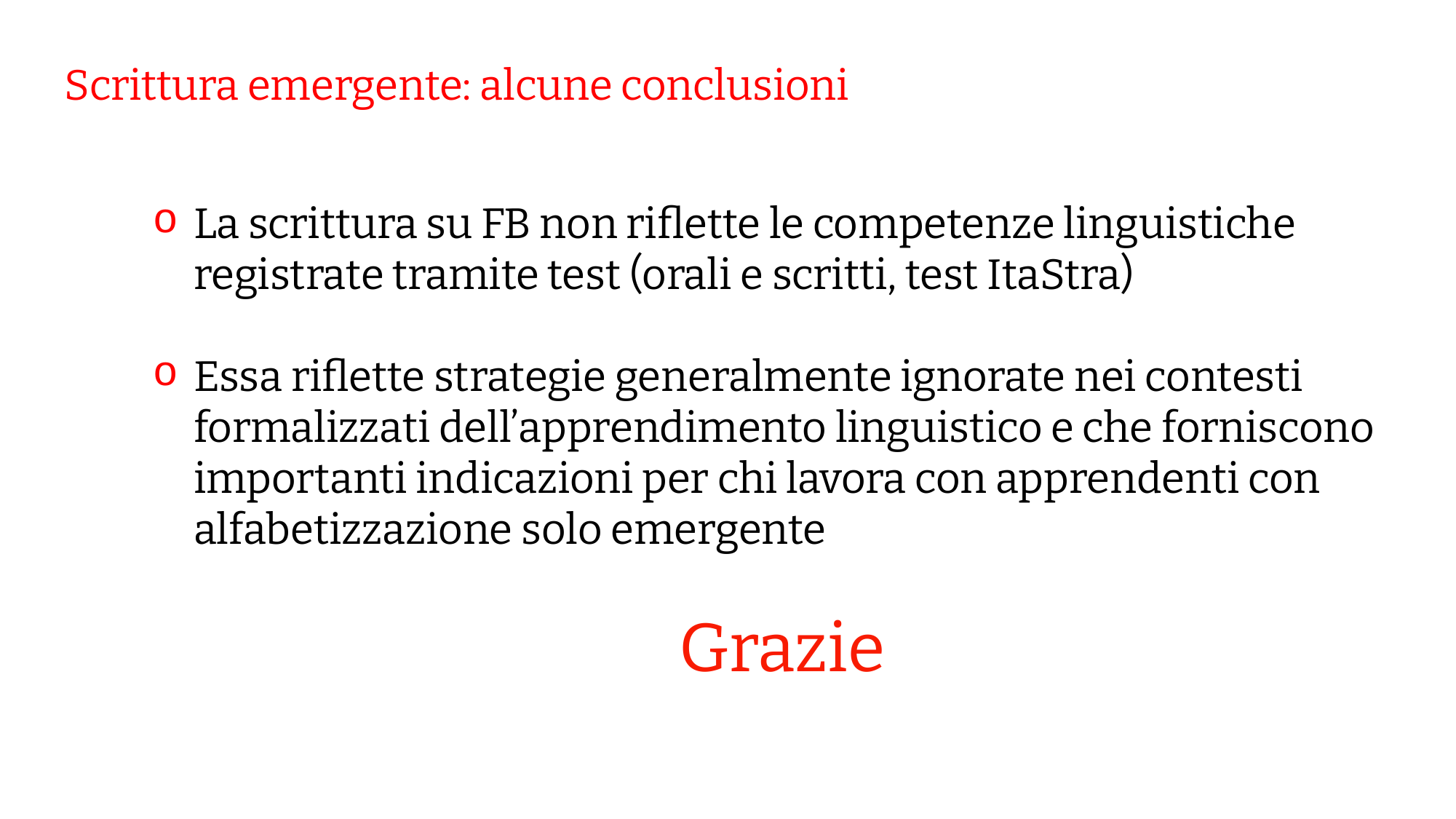

Scrittura emergente: alcune conclusioni

La scrittura su FB non riflette le competenze linguistiche registrate tramite test (orali e scritti, test ItaStra)

Essa riflette strategie generalmente ignorate nei contesti formalizzati dell’apprendimento linguistico e che forniscono importanti indicazioni per chi lavora con apprendenti con alfabetizzazione solo emergente

Grazie